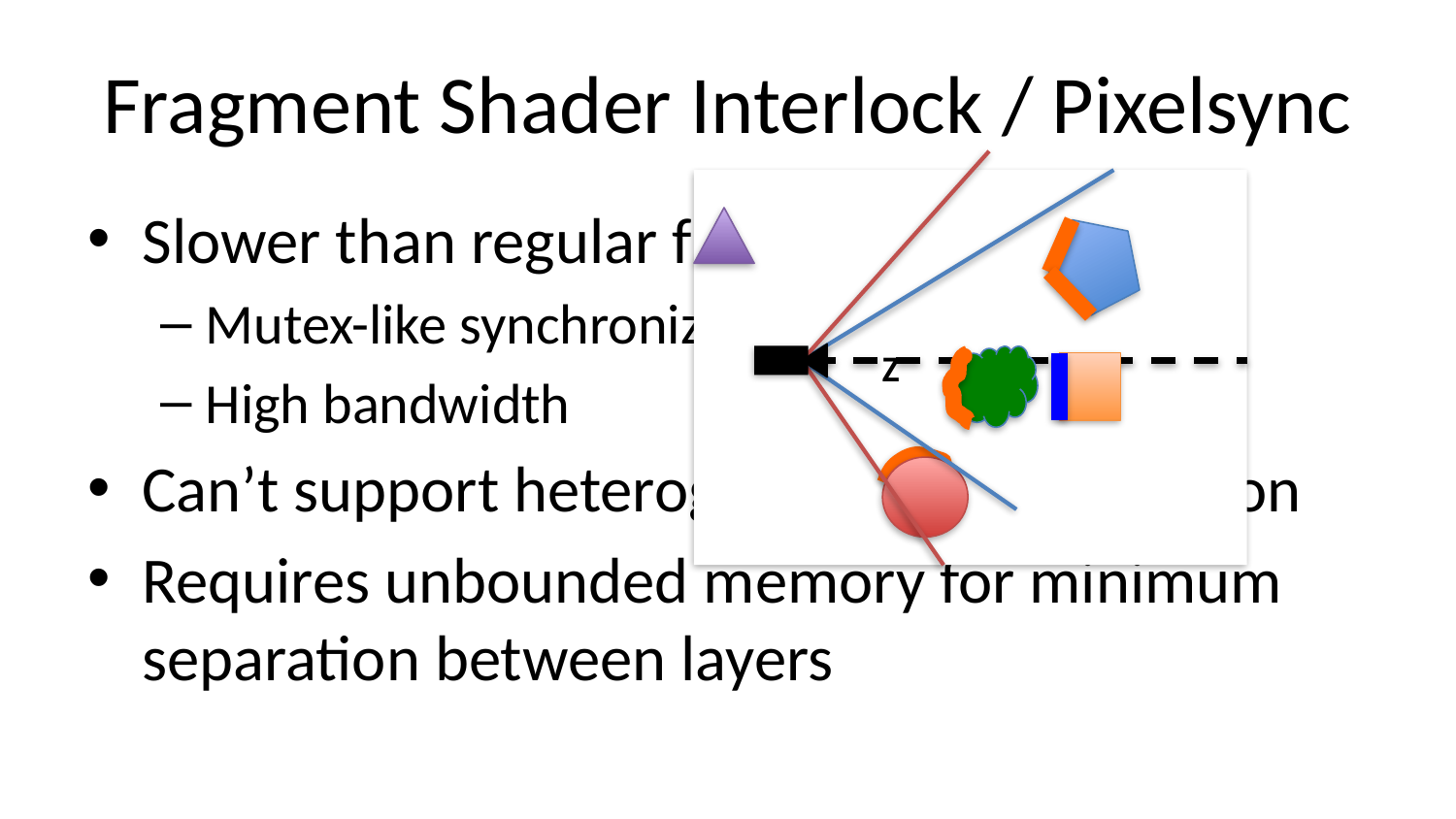

# Fragment Shader Interlock / Pixelsync

Z

Slower than regular framebuffer write
Mutex-like synchronization
High bandwidth
Can’t support heterogenous layer resolution
Requires unbounded memory for minimum separation between layers